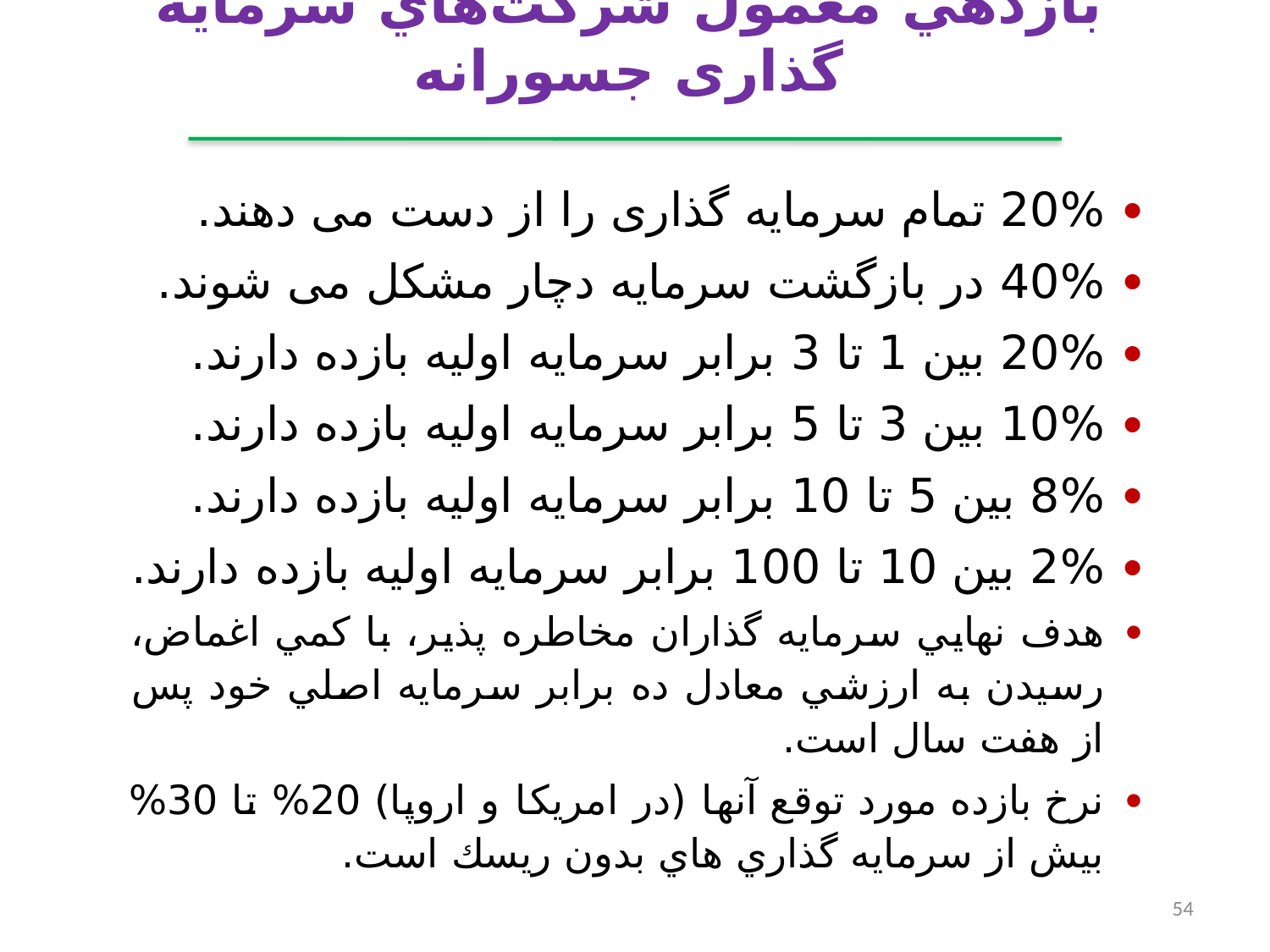

بازدهي معمول شرکت‌هاي سرمايه گذاری جسورانه
20% تمام سرمایه گذاری را از دست می دهند.
40% در بازگشت سرمایه دچار مشکل می شوند.
20% بین 1 تا 3 برابر سرمایه اولیه بازده دارند.
10% بین 3 تا 5 برابر سرمایه اولیه بازده دارند.
8% بین 5 تا 10 برابر سرمایه اولیه بازده دارند.
2% بین 10 تا 100 برابر سرمایه اولیه بازده دارند.
هدف نهايي سرمايه گذاران مخاطره پذير، ‌با كمي اغماض، رسيدن به ارزشي معادل ده برابر سرمايه اصلي خود پس از هفت سال است.
نرخ بازده مورد توقع آنها (در امريكا و اروپا) 20% تا 30% بيش از سرمايه گذاري هاي بدون ريسك است.
54